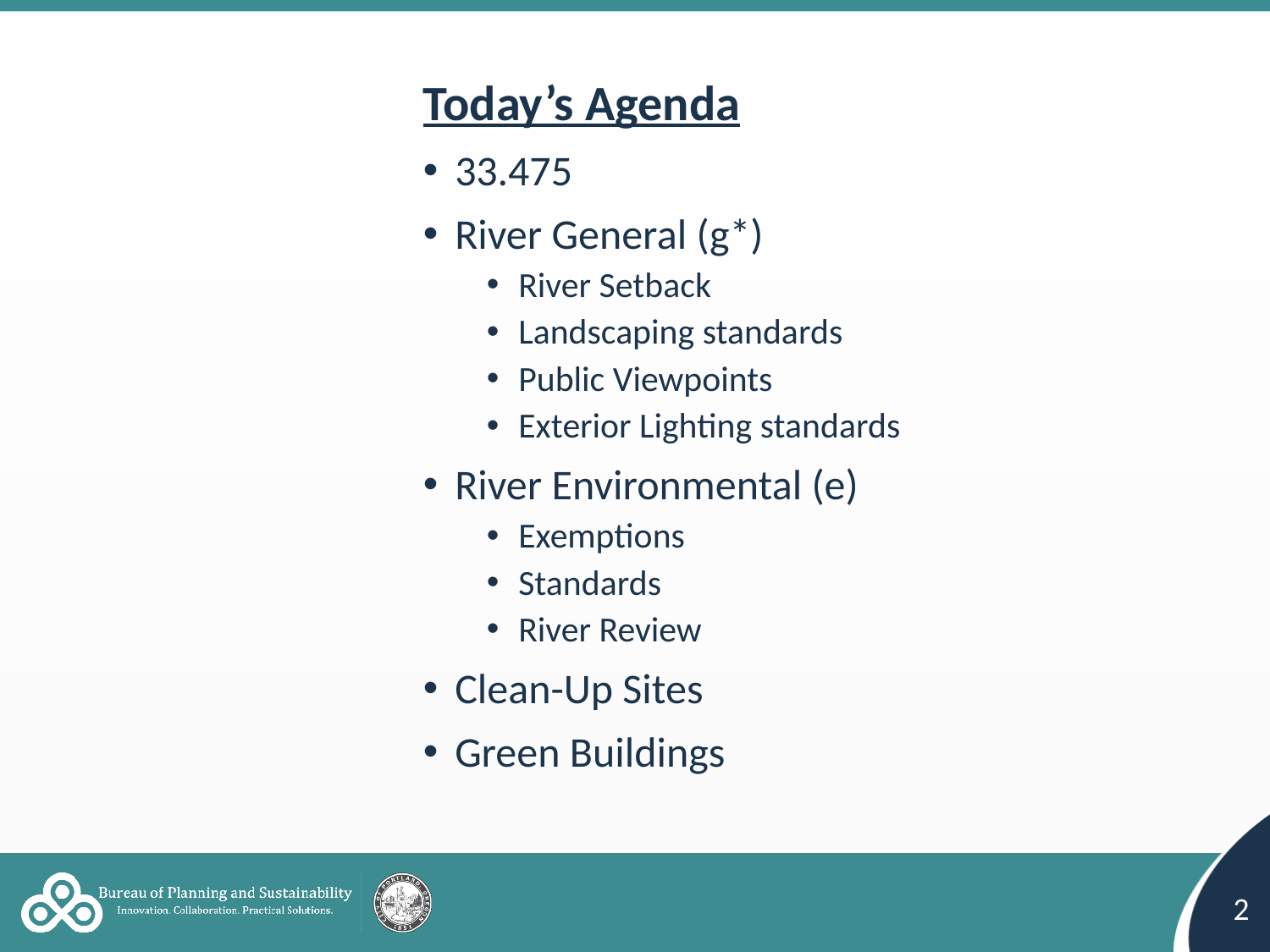

Today’s Agenda
33.475
River General (g*)
River Setback
Landscaping standards
Public Viewpoints
Exterior Lighting standards
River Environmental (e)
Exemptions
Standards
River Review
Clean-Up Sites
Green Buildings

2